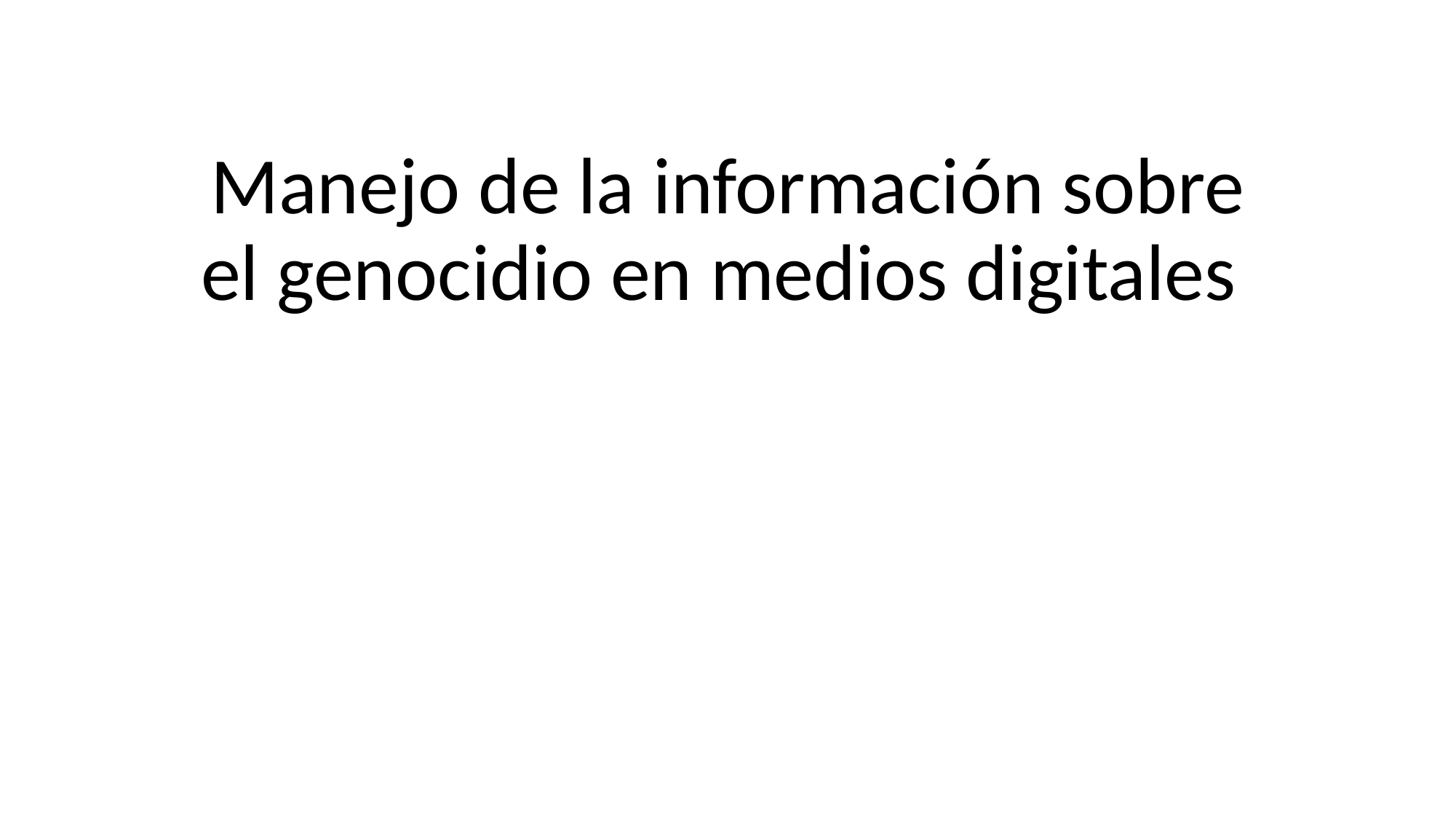

# Manejo de la información sobre el genocidio en medios digitales